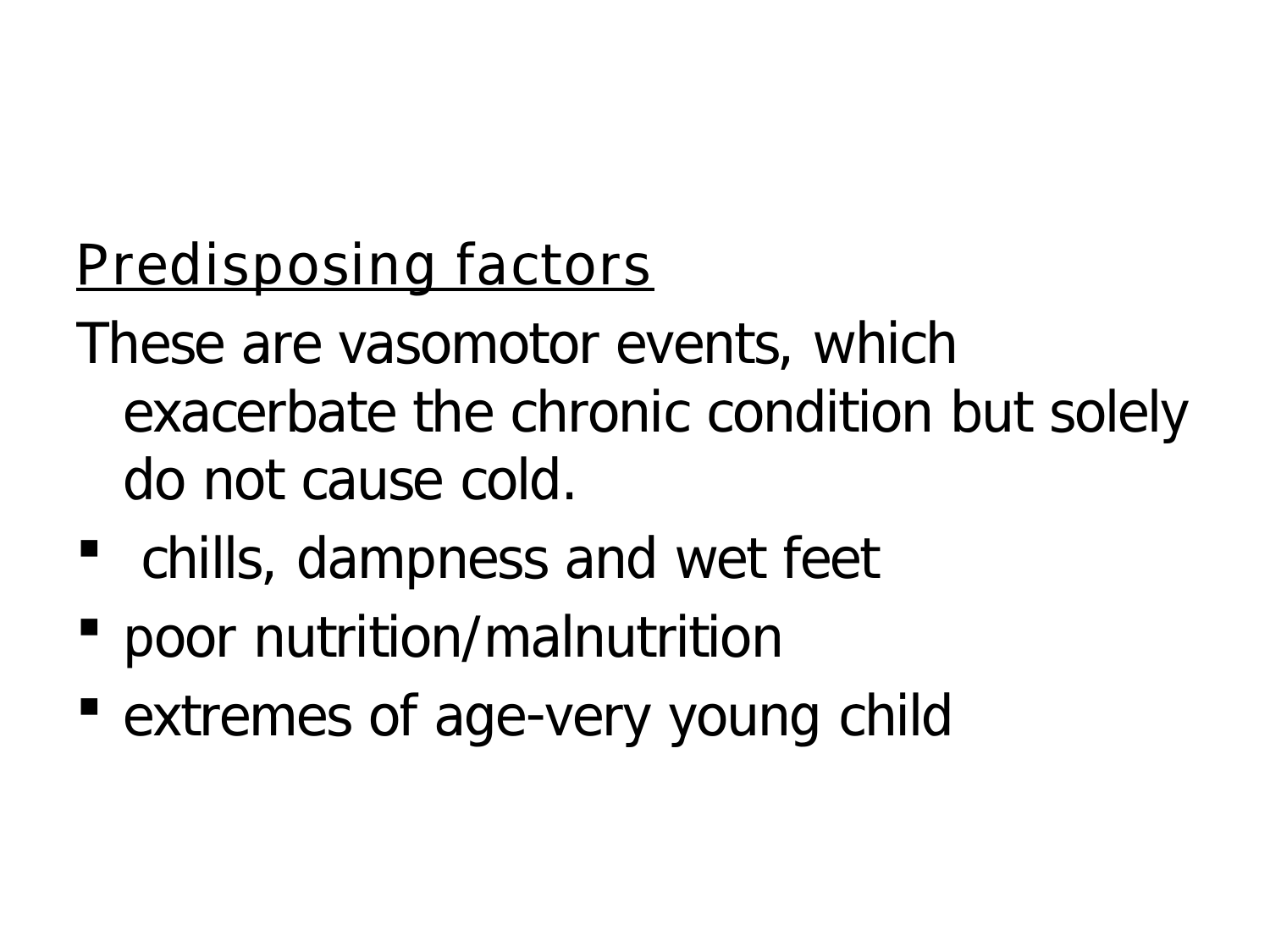

#
Predisposing factors
These are vasomotor events, which exacerbate the chronic condition but solely do not cause cold.
 chills, dampness and wet feet
poor nutrition/malnutrition
extremes of age-very young child